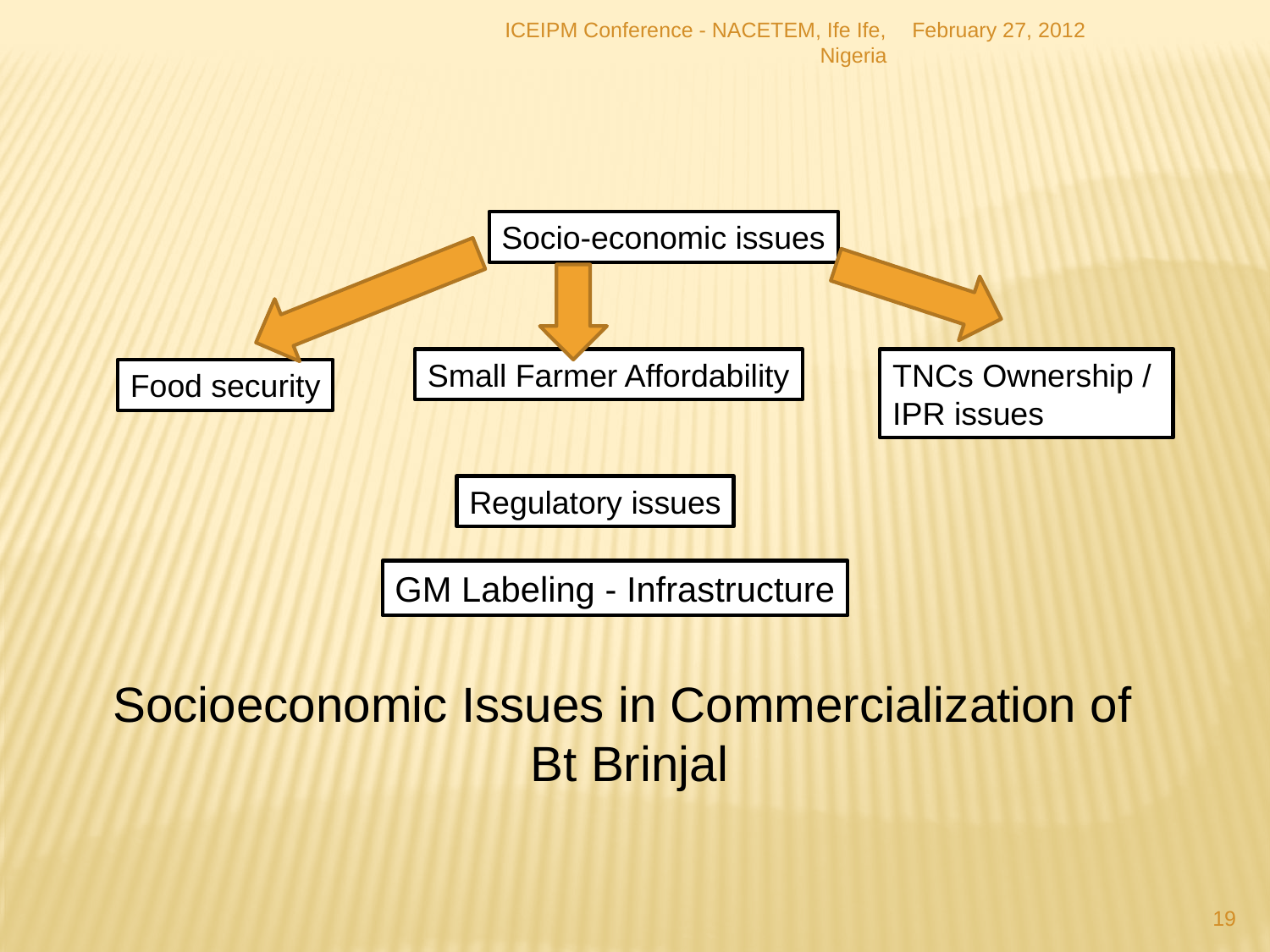

ICEIPM Conference - NACETEM, Ife Ife, Nigeria
February 27, 2012

Socio-economic issues

Small Farmer Affordability
TNCs Ownership /
IPR issues
Food security
Regulatory issues
GM Labeling - Infrastructure
Socioeconomic Issues in Commercialization of
Bt Brinjal
19